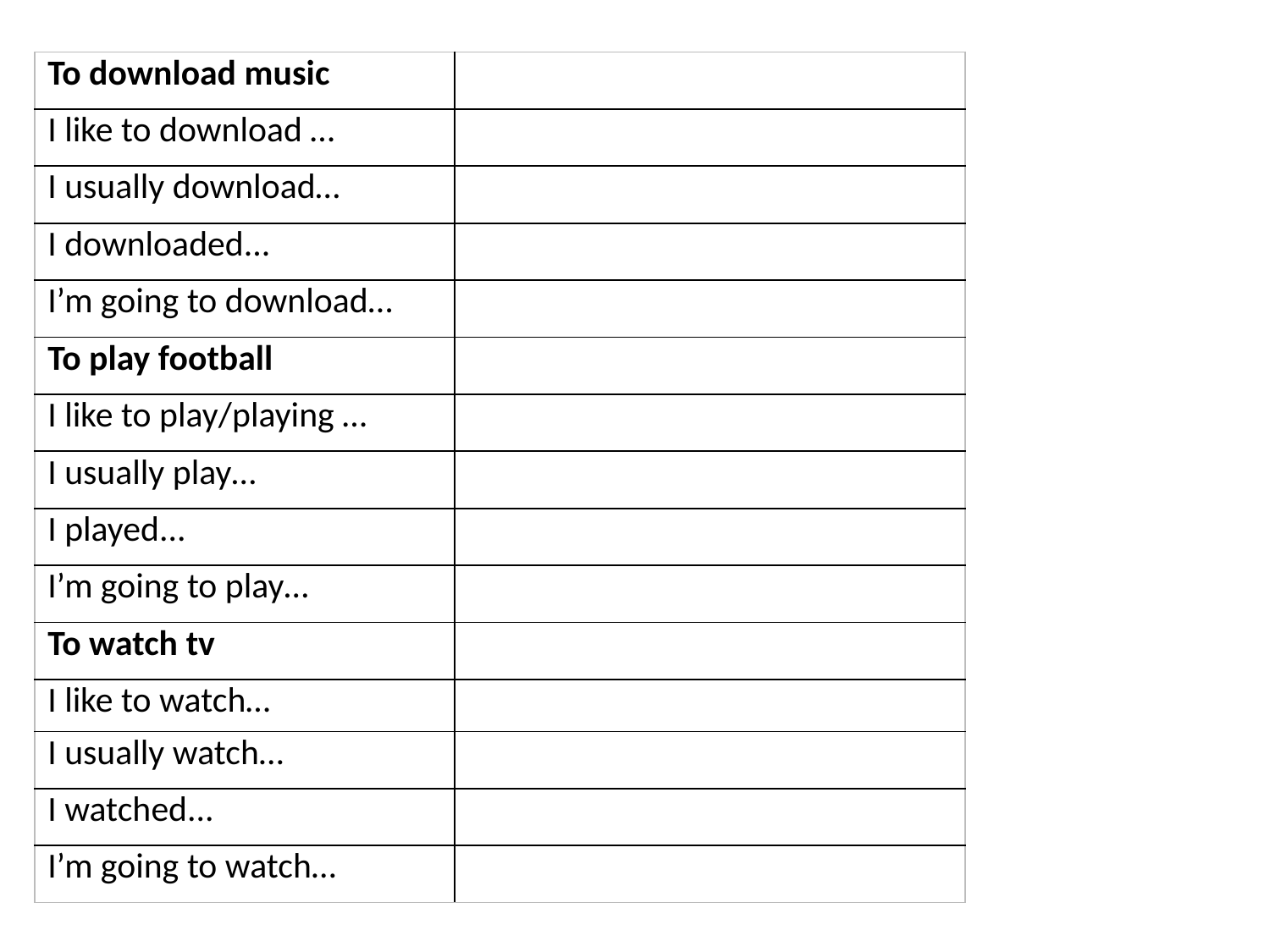

| To download music |  |
| --- | --- |
| I like to download … |  |
| I usually download… |  |
| I downloaded... |  |
| I’m going to download… |  |
| To play football |  |
| I like to play/playing … |  |
| I usually play… |  |
| I played... |  |
| I’m going to play… |  |
| To watch tv |  |
| I like to watch… |  |
| I usually watch… |  |
| I watched... |  |
| I’m going to watch… |  |